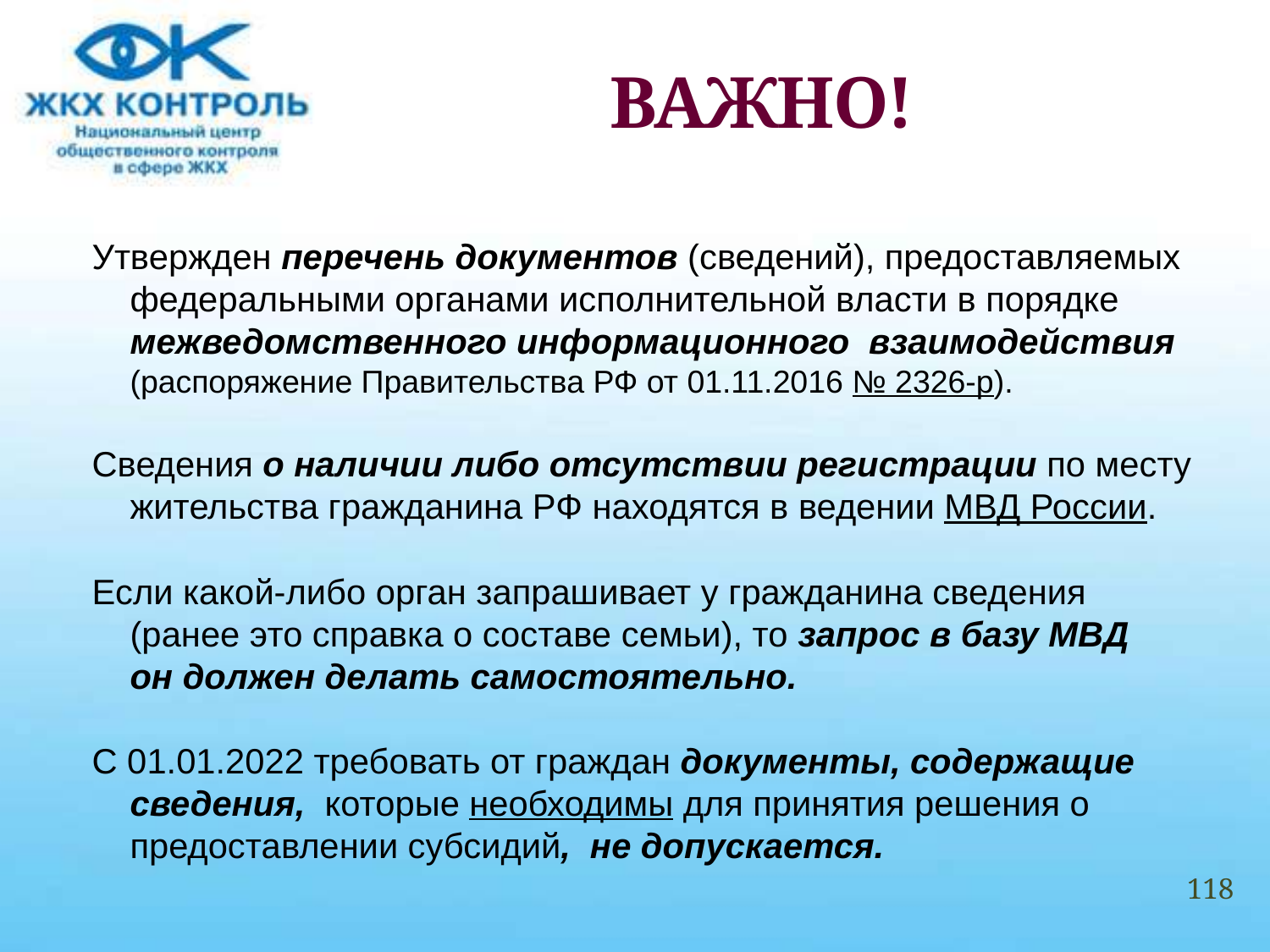

# ВАЖНО!
Утвержден перечень документов (сведений), предоставляемых федеральными органами исполнительной власти в порядке межведомственного информационного  взаимодействия  (распоряжение Правительства РФ от 01.11.2016 № 2326-р).
Сведения о наличии либо отсутствии регистрации по месту жительства гражданина РФ находятся в ведении МВД России.
Если какой-либо орган запрашивает у гражданина сведения (ранее это справка о составе семьи), то запрос в базу МВД   он должен делать самостоятельно.
С 01.01.2022 требовать от граждан документы, содержащие сведения,  которые необходимы для принятия решения о предоставлении субсидий,  не допускается.

118